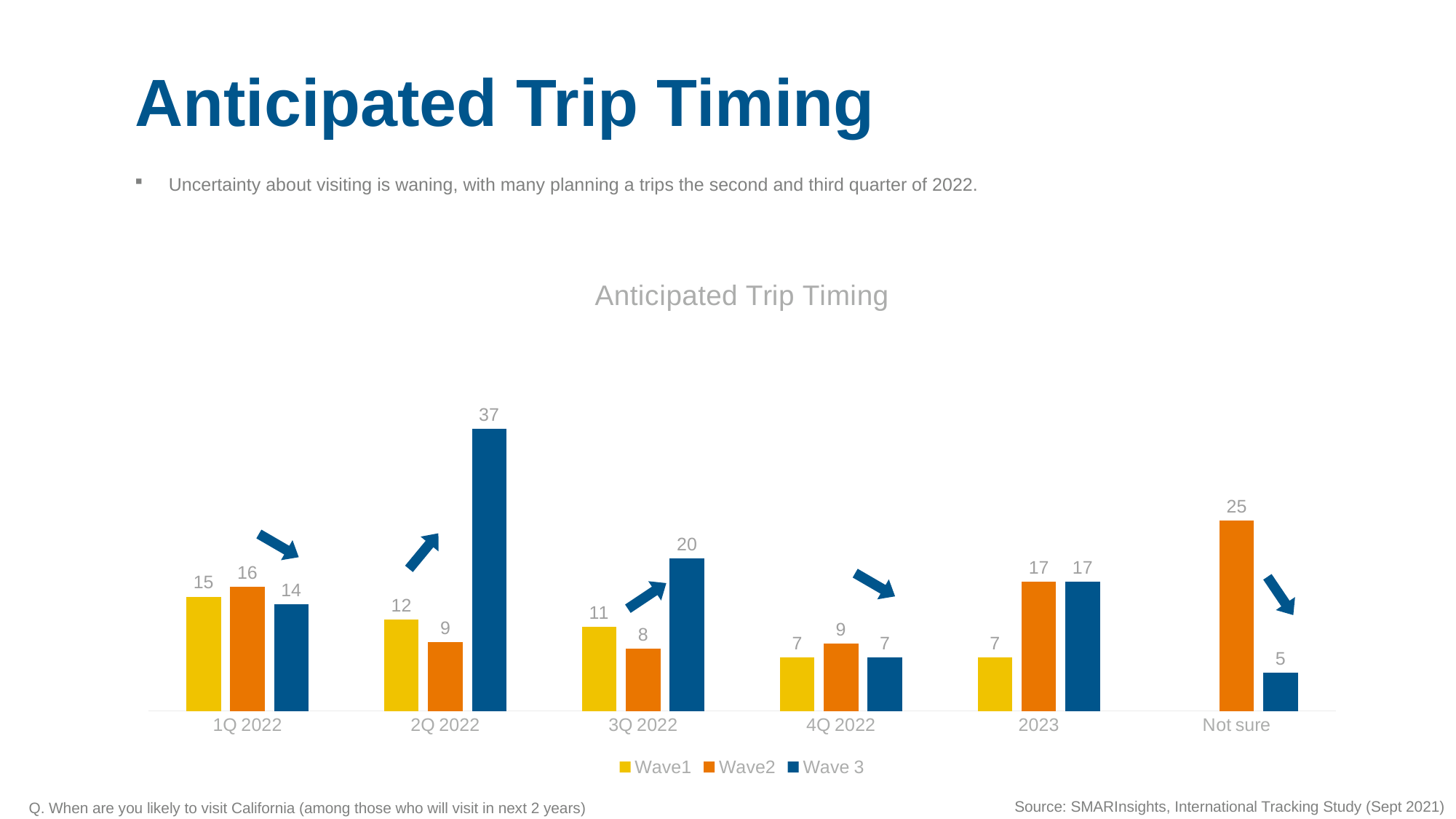

Anticipated Trip Timing
Uncertainty about visiting is waning, with many planning a trips the second and third quarter of 2022.

### Chart: Anticipated Trip Timing

| Category | Wave1 | Wave2 | Wave 3 |
|---|---|---|---|
| 1Q 2022 | 15.0 | 16.32 | 14.000000000000002 |
| 2Q 2022 | 12.0 | 9.07 | 37.0 |
| 3Q 2022 | 11.0 | 8.200000000000001 | 20.0 |
| 4Q 2022 | 7.000000000000001 | 8.870000000000001 | 7.000000000000001 |
| 2023 | 7.000000000000001 | 17.0 | 17.0 |
| Not sure | None | 25.0 | 5.0 |

Source: SMARInsights, International Tracking Study (Sept 2021)
Q. When are you likely to visit California (among those who will visit in next 2 years)